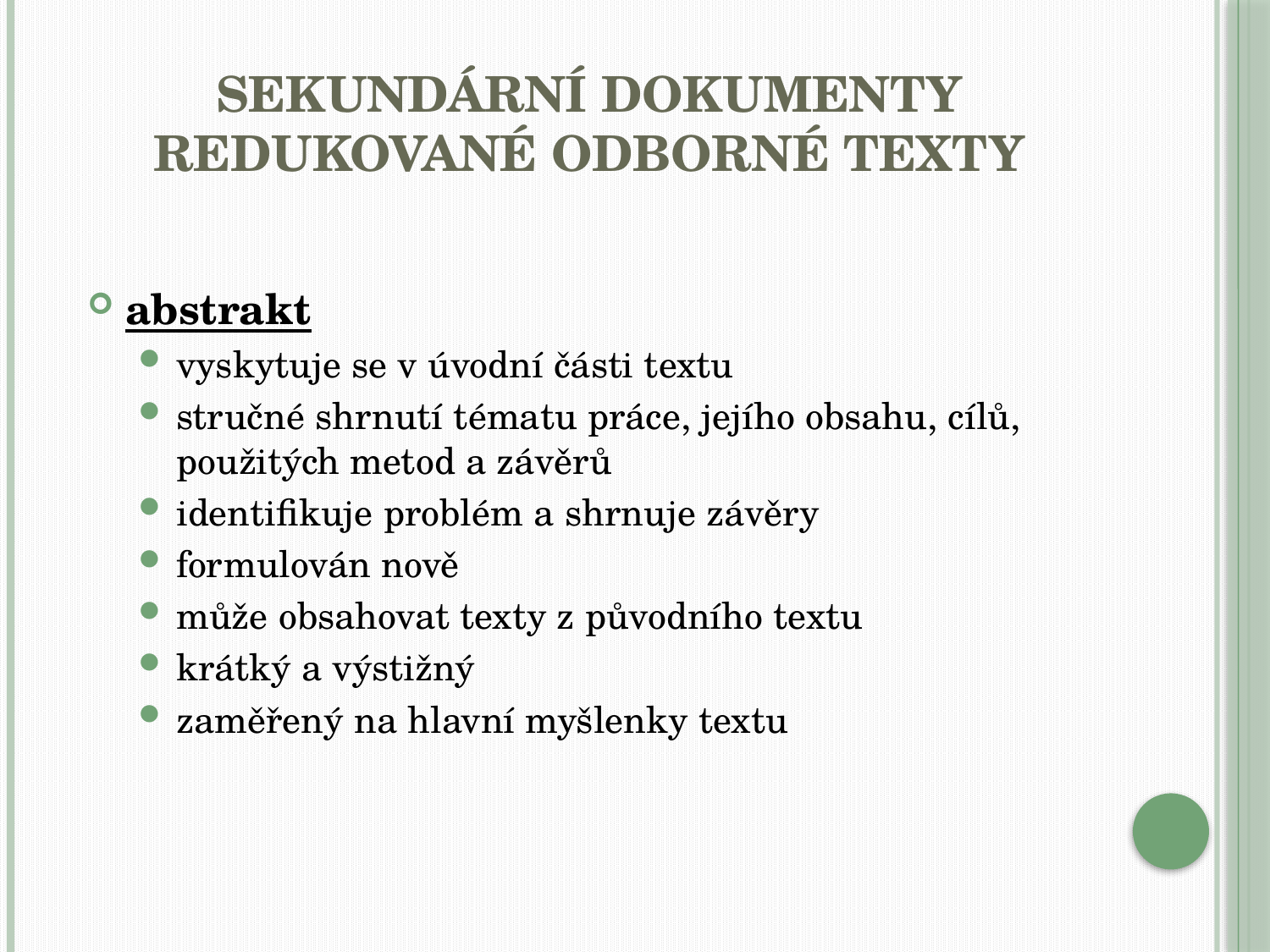

# Sekundární dokumenty redukované odborné texty
abstrakt
vyskytuje se v úvodní části textu
stručné shrnutí tématu práce, jejího obsahu, cílů, použitých metod a závěrů
identifikuje problém a shrnuje závěry
formulován nově
může obsahovat texty z původního textu
krátký a výstižný
zaměřený na hlavní myšlenky textu